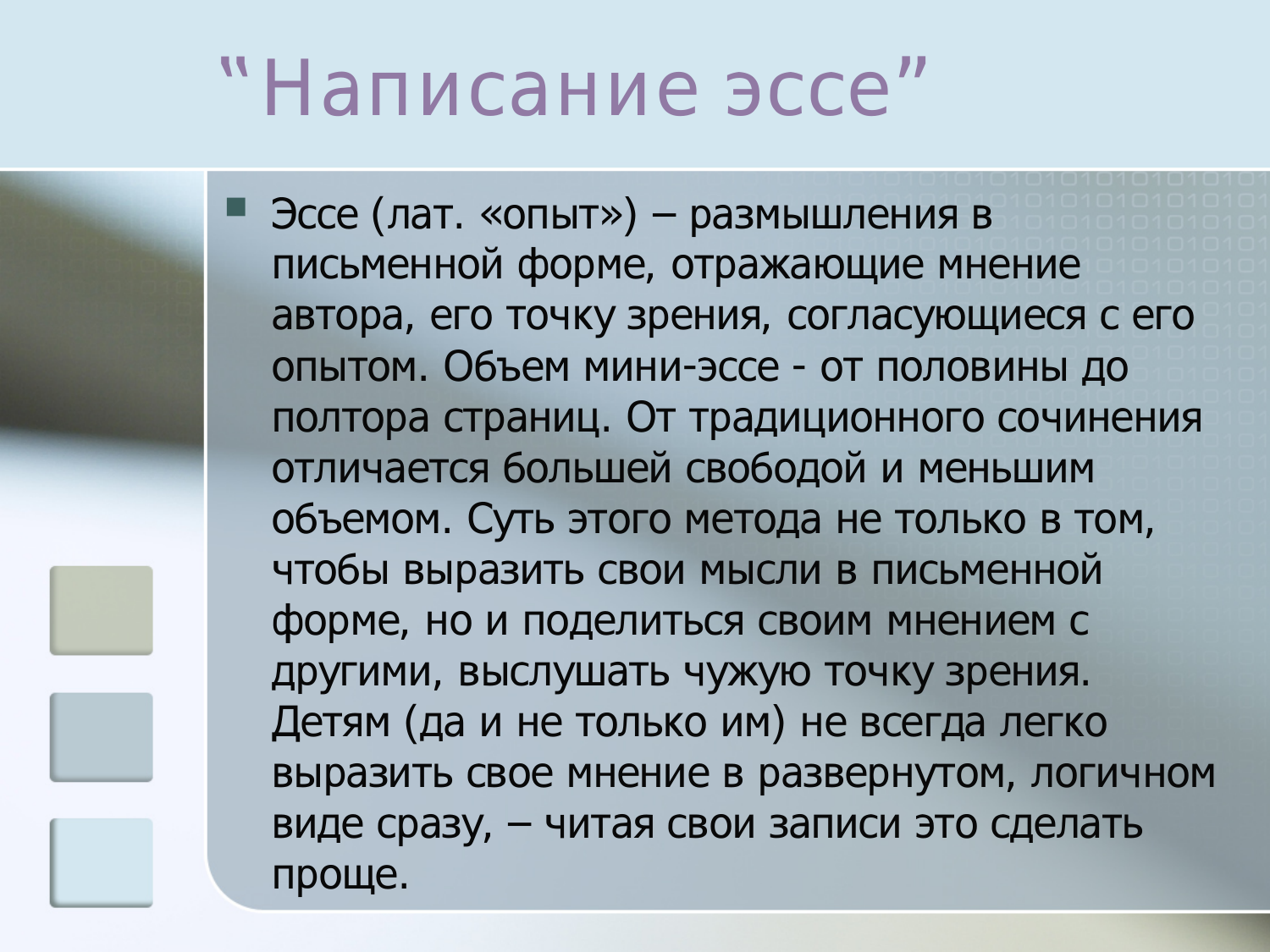

# “Написание эссе”
Эссе (лат. «опыт») – размышления в письменной форме, отражающие мнение автора, его точку зрения, согласующиеся с его опытом. Объем мини-эссе - от половины до полтора страниц. От традиционного сочинения отличается большей свободой и меньшим объемом. Суть этого метода не только в том, чтобы выразить свои мысли в письменной форме, но и поделиться своим мнением с другими, выслушать чужую точку зрения. Детям (да и не только им) не всегда легко выразить свое мнение в развернутом, логичном виде сразу, – читая свои записи это сделать проще.